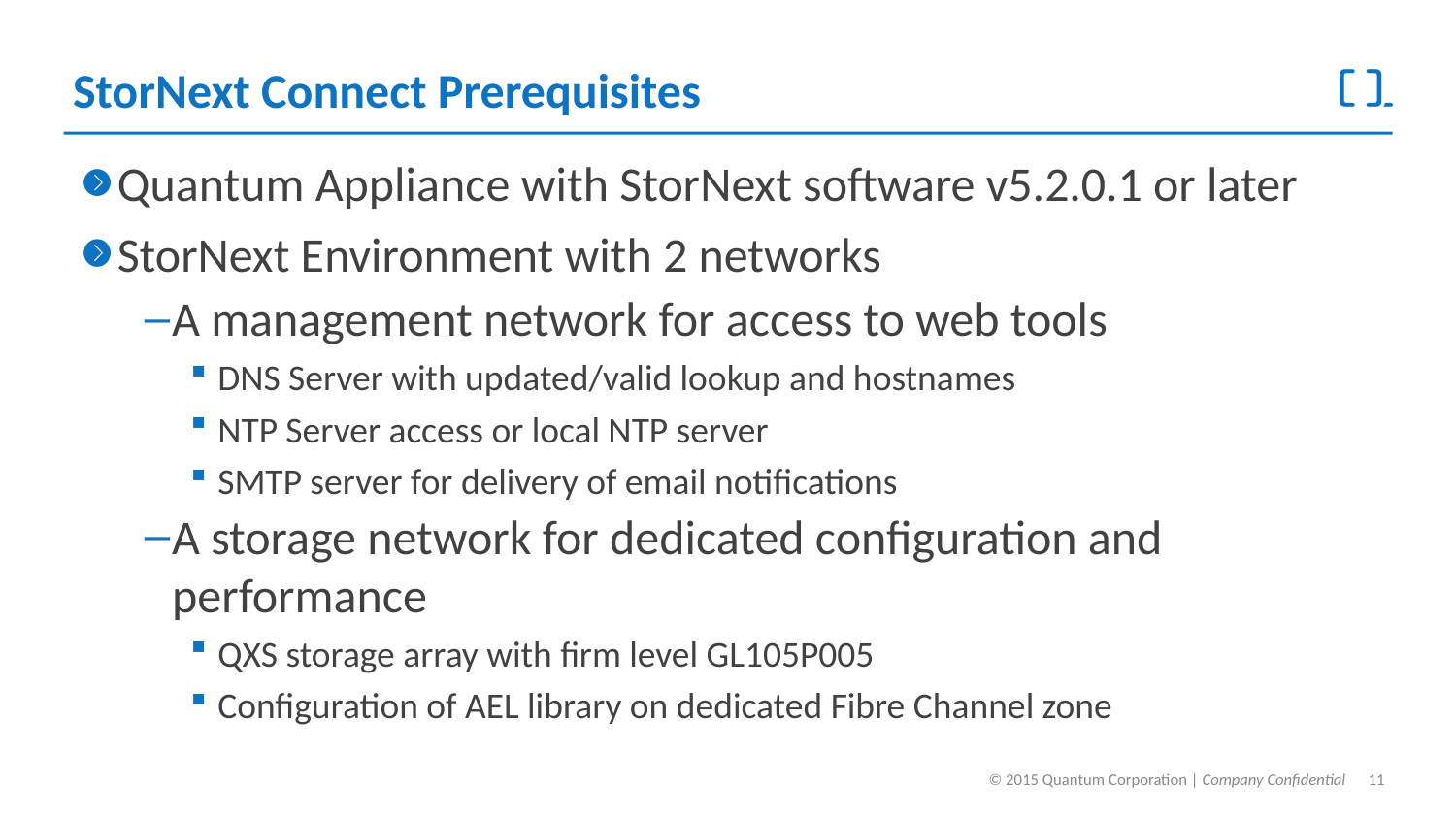

# StorNext Connect Prerequisites
Quantum Appliance with StorNext software v5.2.0.1 or later
StorNext Environment with 2 networks
A management network for access to web tools
DNS Server with updated/valid lookup and hostnames
NTP Server access or local NTP server
SMTP server for delivery of email notifications
A storage network for dedicated configuration and performance
QXS storage array with firm level GL105P005
Configuration of AEL library on dedicated Fibre Channel zone